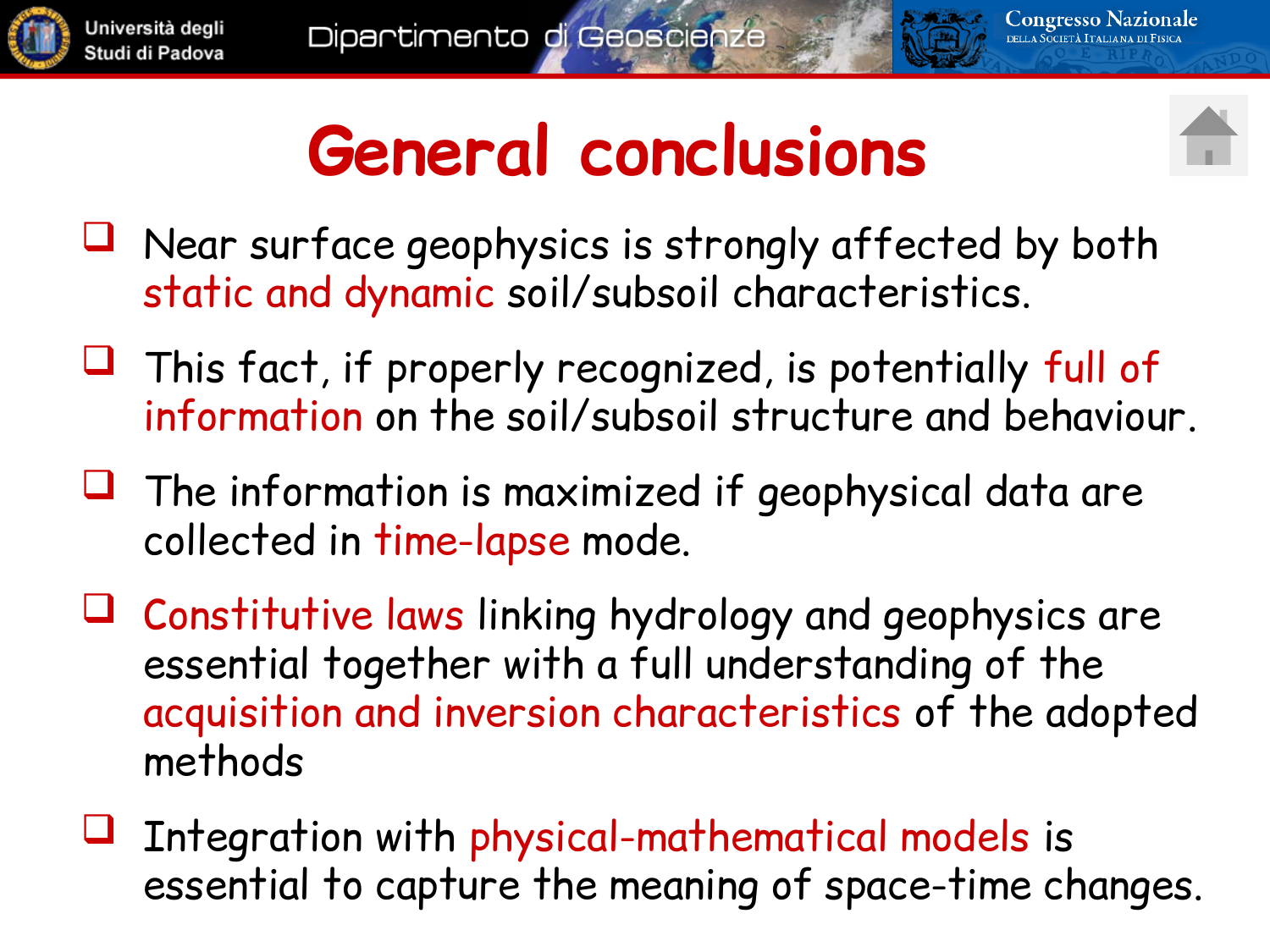

General conclusions
Near surface geophysics is strongly affected by both static and dynamic soil/subsoil characteristics.
This fact, if properly recognized, is potentially full of information on the soil/subsoil structure and behaviour.
The information is maximized if geophysical data are collected in time-lapse mode.
Constitutive laws linking hydrology and geophysics are essential together with a full understanding of the acquisition and inversion characteristics of the adopted methods
Integration with physical-mathematical models is essential to capture the meaning of space-time changes.